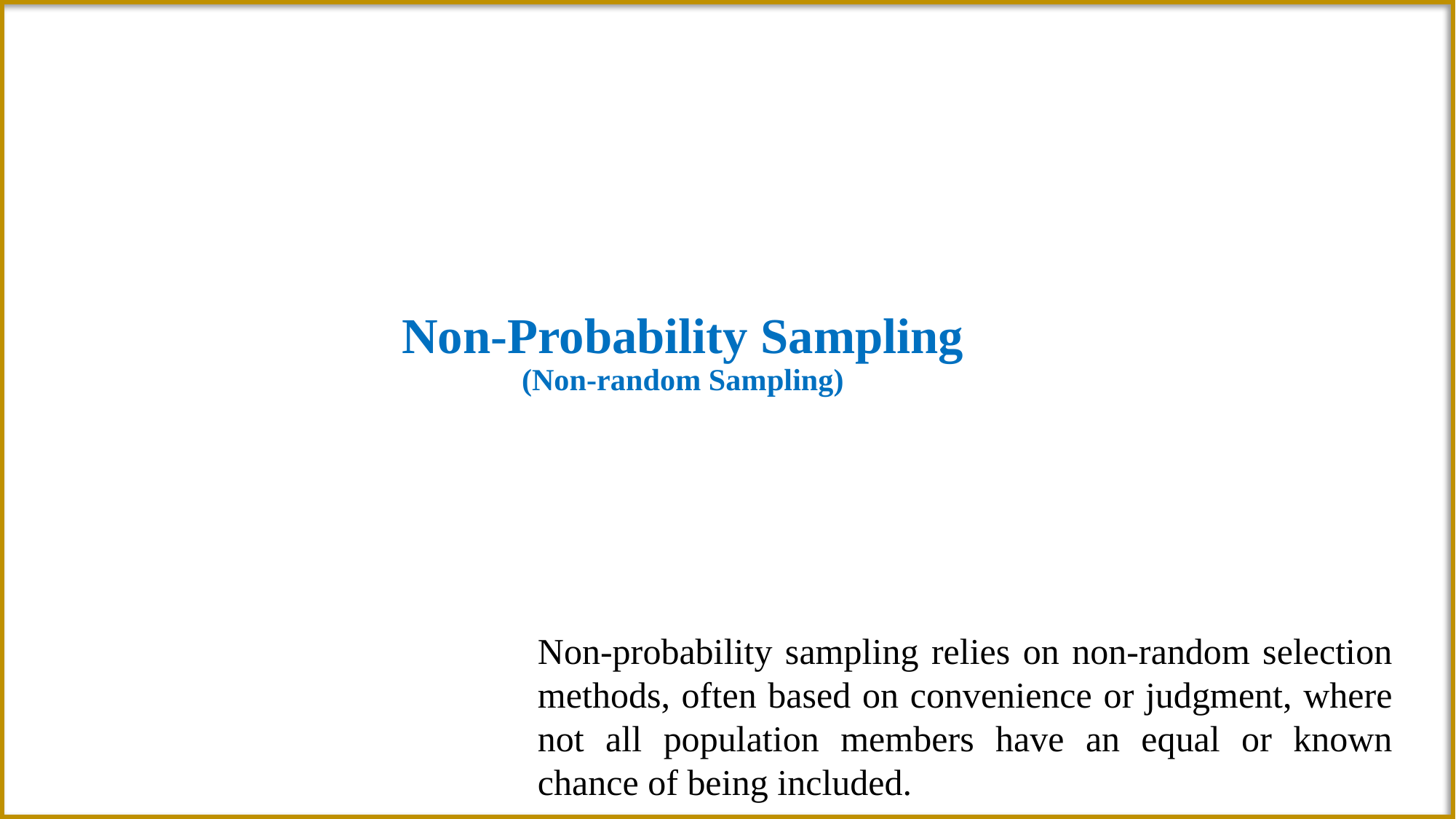

# Non-Probability Sampling (Non-random Sampling)
Non-probability sampling relies on non-random selection methods, often based on convenience or judgment, where not all population members have an equal or known chance of being included.